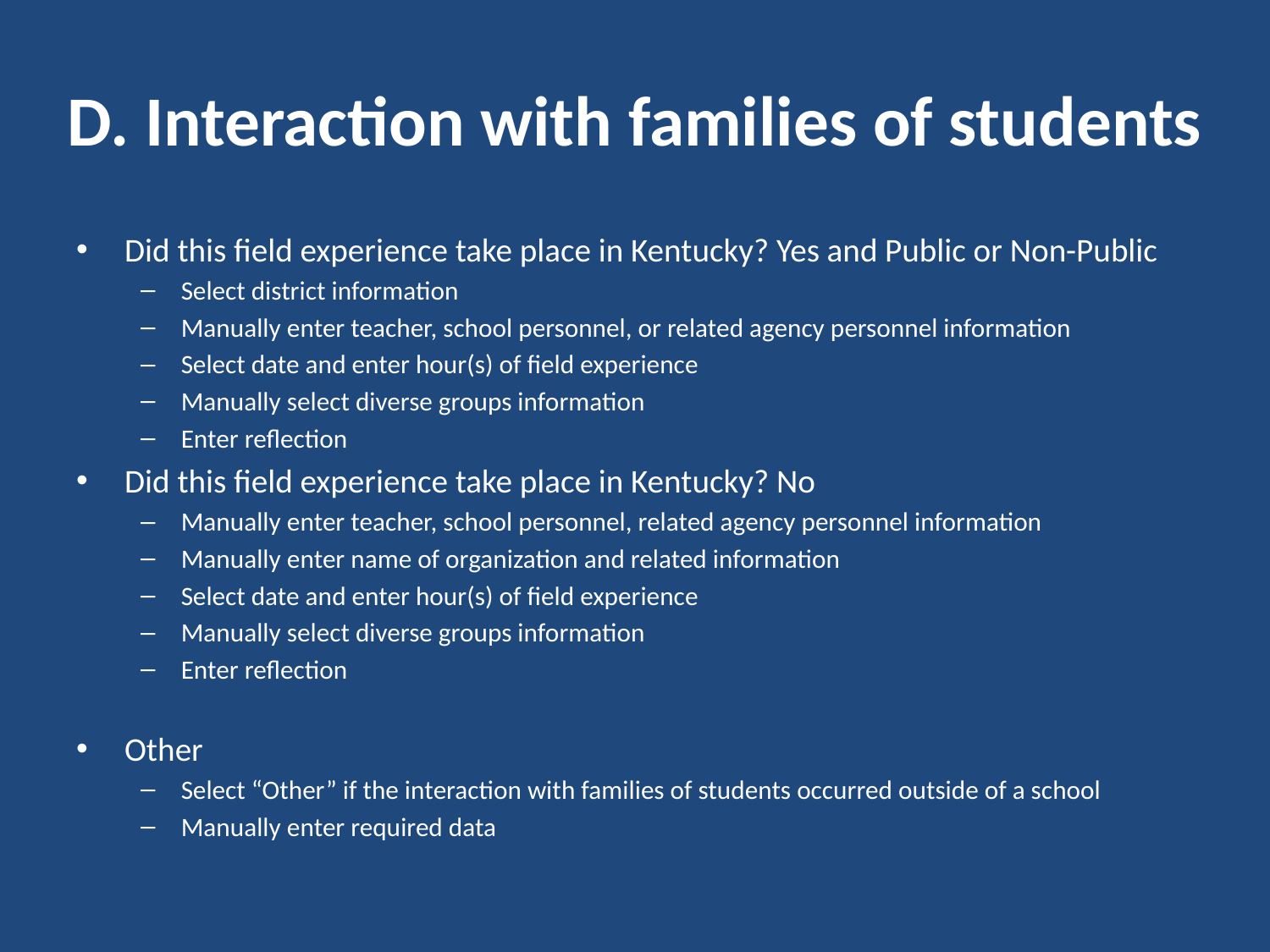

# D. Interaction with families of students
Did this field experience take place in Kentucky? Yes and Public or Non-Public
Select district information
Manually enter teacher, school personnel, or related agency personnel information
Select date and enter hour(s) of field experience
Manually select diverse groups information
Enter reflection
Did this field experience take place in Kentucky? No
Manually enter teacher, school personnel, related agency personnel information
Manually enter name of organization and related information
Select date and enter hour(s) of field experience
Manually select diverse groups information
Enter reflection

Other
Select “Other” if the interaction with families of students occurred outside of a school
Manually enter required data